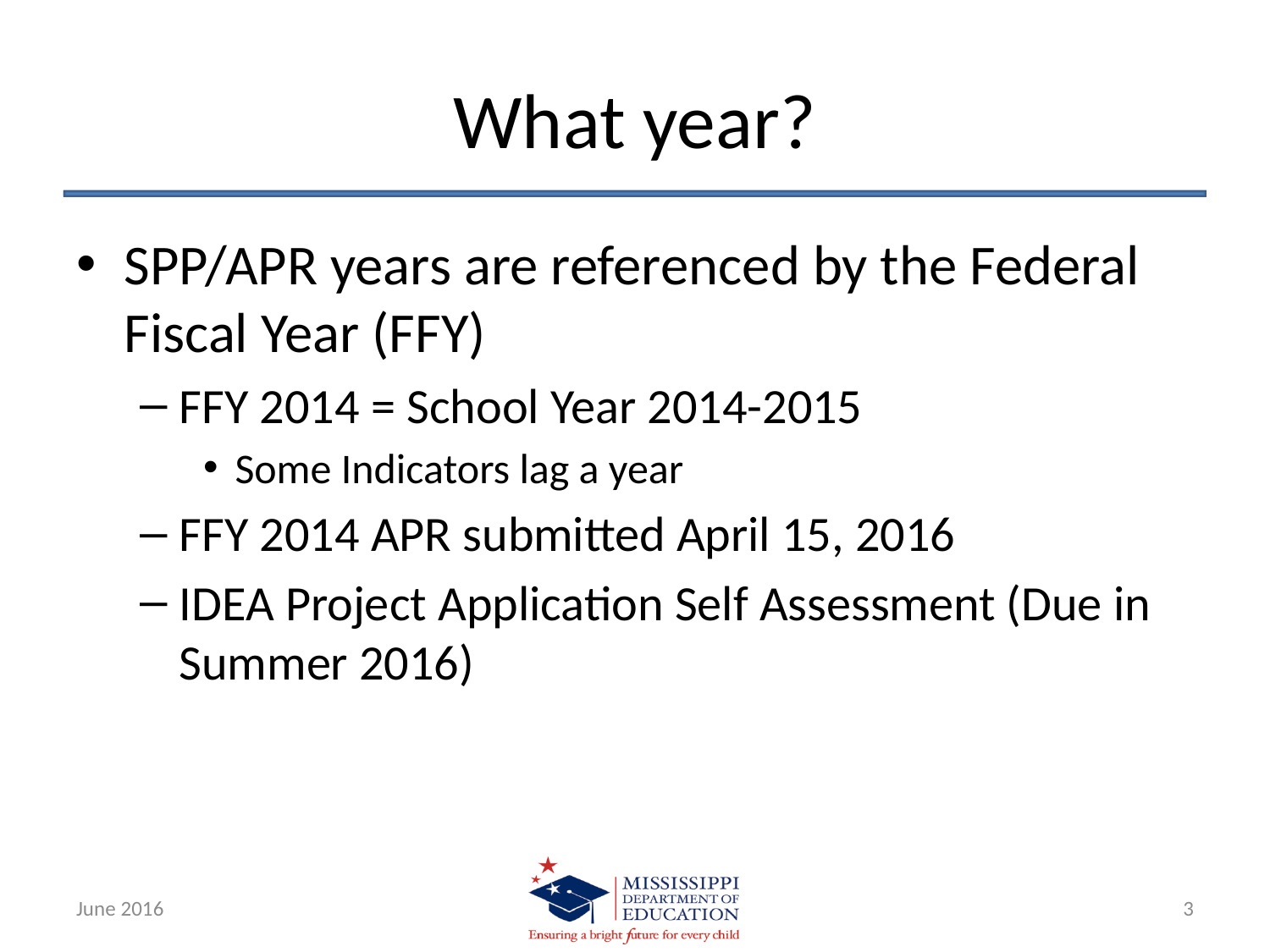

# What year?
SPP/APR years are referenced by the Federal Fiscal Year (FFY)
FFY 2014 = School Year 2014-2015
Some Indicators lag a year
FFY 2014 APR submitted April 15, 2016
IDEA Project Application Self Assessment (Due in Summer 2016)

June 2016
3